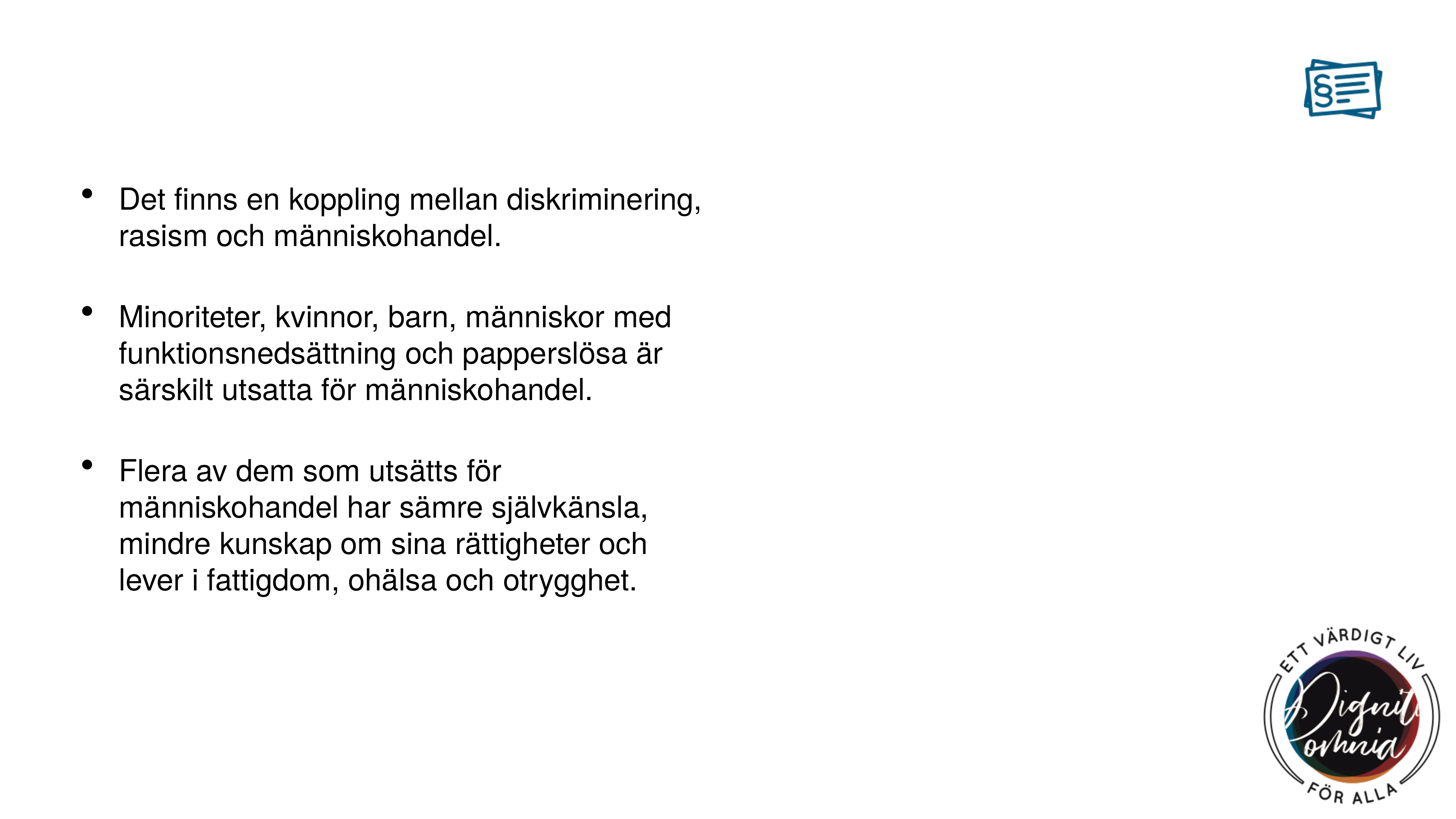

#
Det finns en koppling mellan diskriminering, rasism och människohandel.
Minoriteter, kvinnor, barn, människor med funktionsnedsättning och papperslösa är särskilt utsatta för människohandel.
Flera av dem som utsätts för människohandel har sämre självkänsla, mindre kunskap om sina rättigheter och lever i fattigdom, ohälsa och otrygghet.